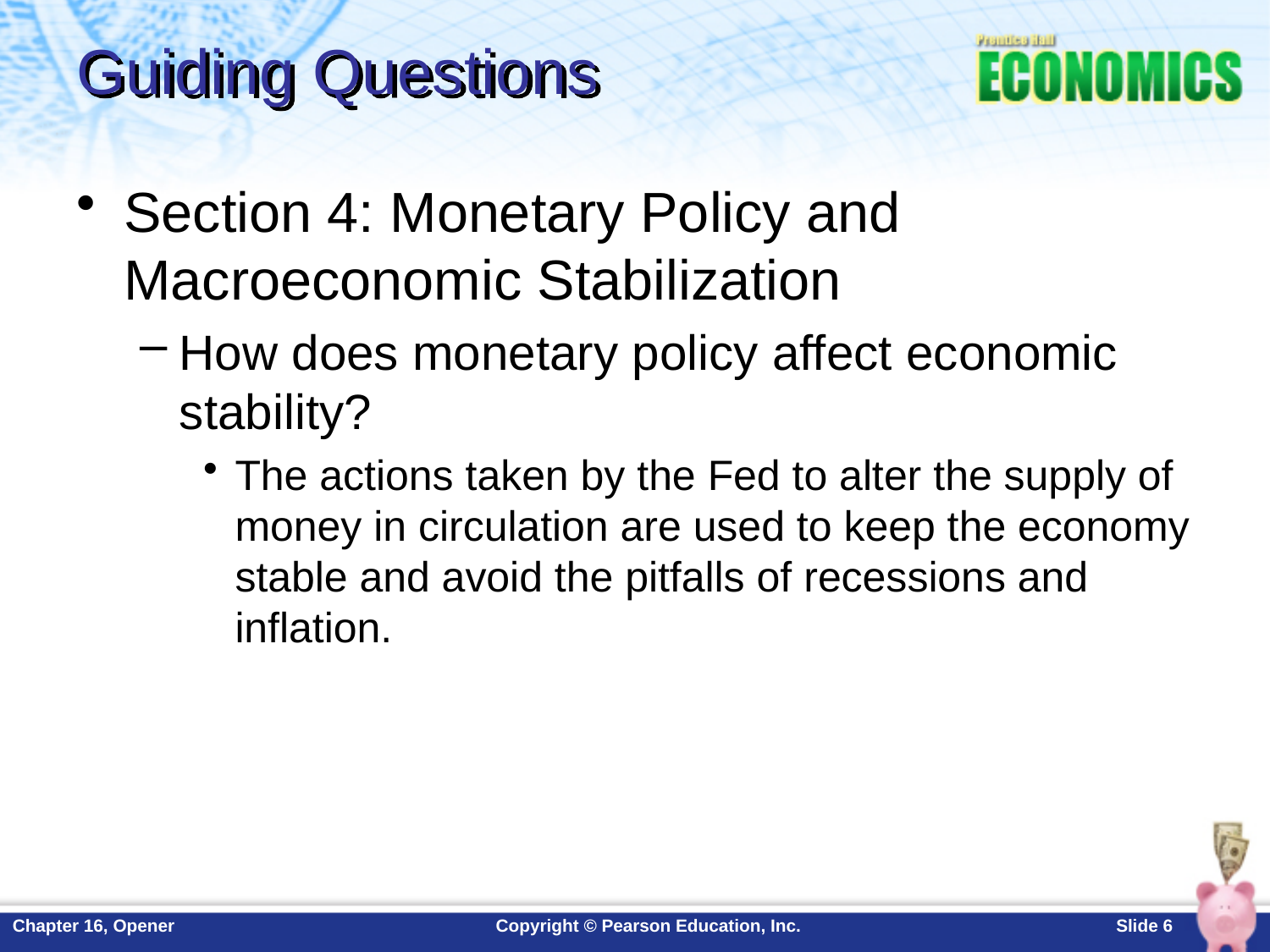

# Guiding Questions
Section 4: Monetary Policy and Macroeconomic Stabilization
How does monetary policy affect economic stability?
The actions taken by the Fed to alter the supply of money in circulation are used to keep the economy stable and avoid the pitfalls of recessions and inflation.